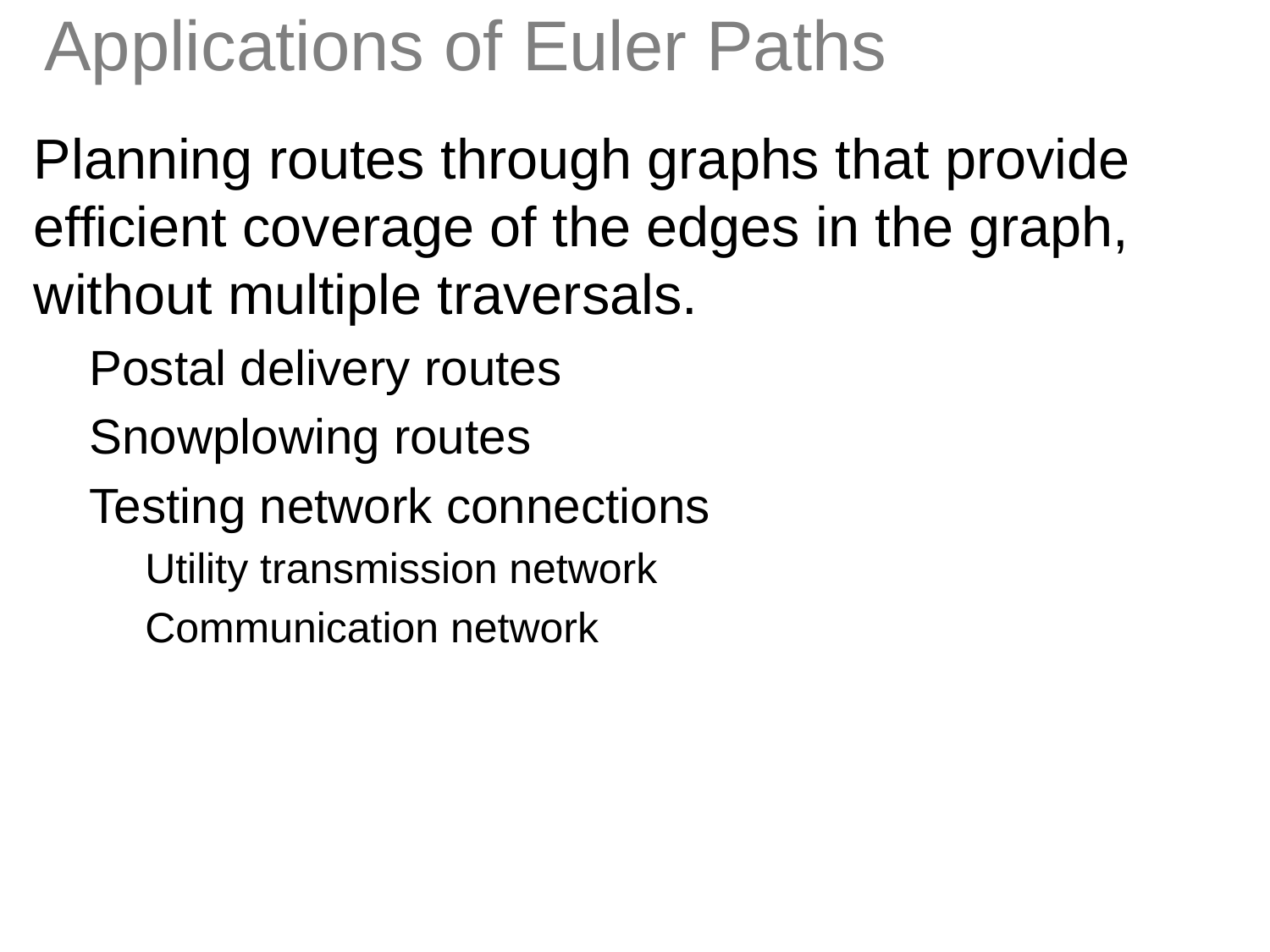

# Applications of Euler Paths
Planning routes through graphs that provide efficient coverage of the edges in the graph, without multiple traversals.
Postal delivery routes
Snowplowing routes
Testing network connections
Utility transmission network
Communication network